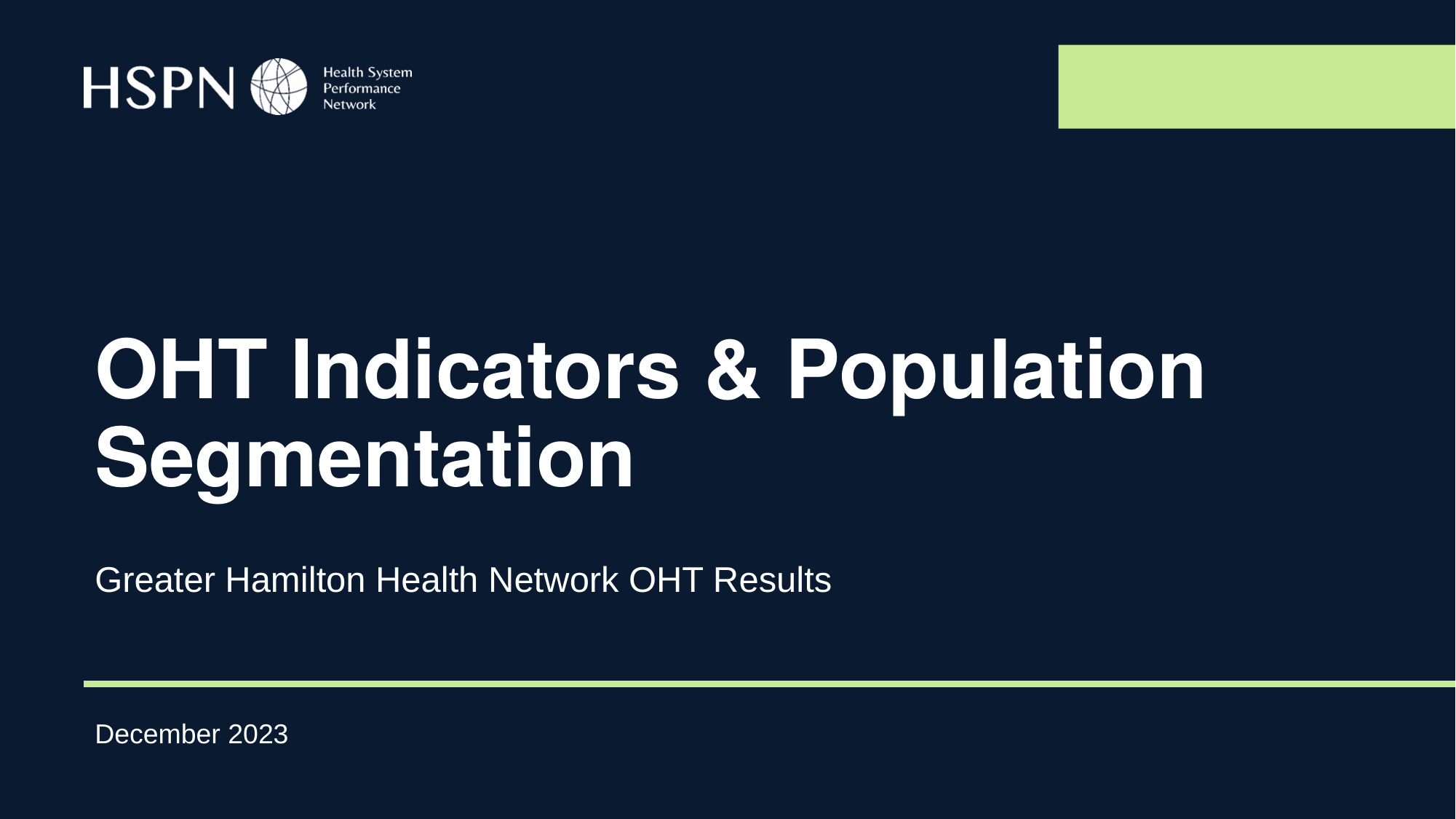

# OHT Indicators & Population Segmentation
Greater Hamilton Health Network OHT Results
December 2023